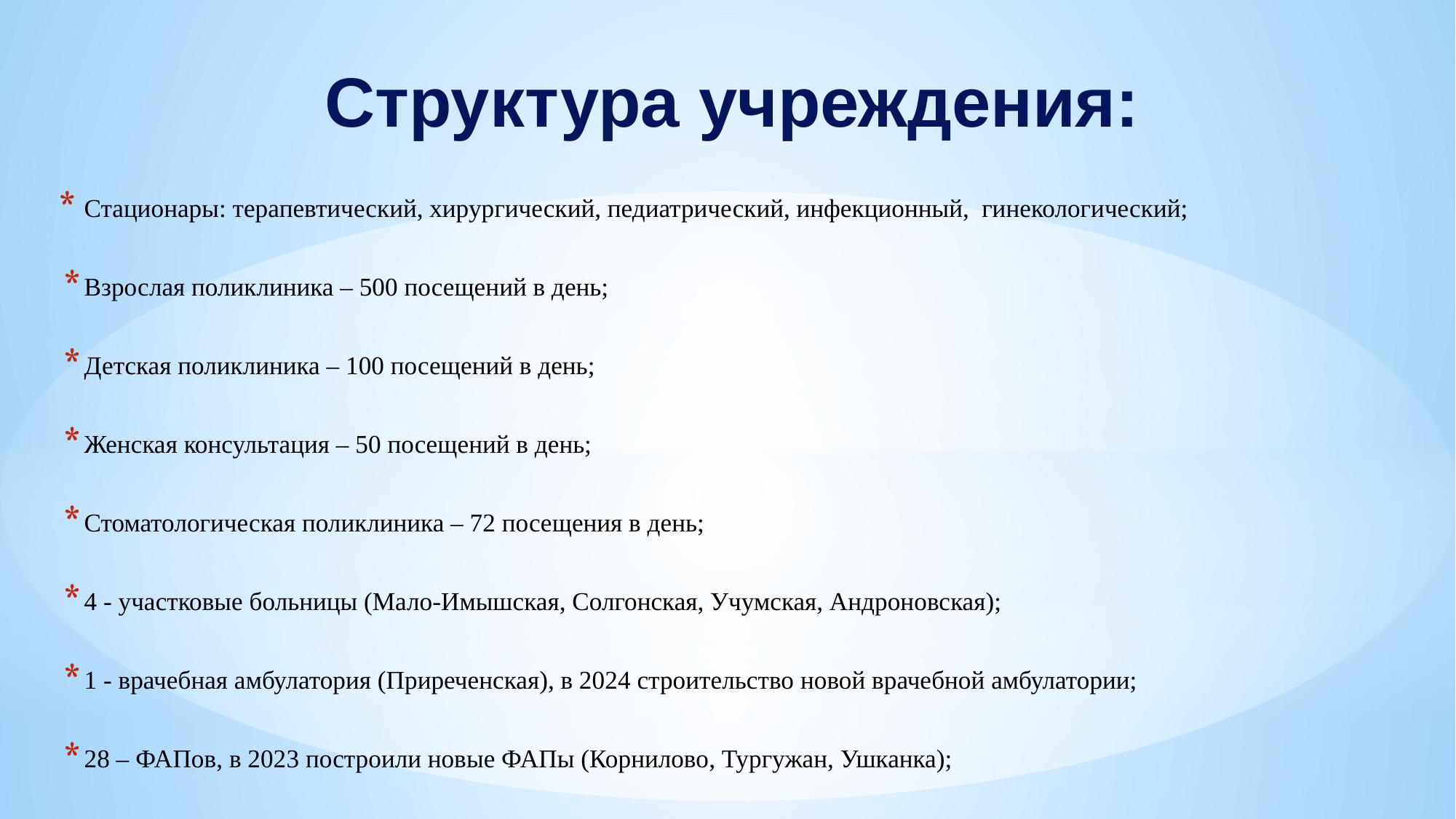

Структура учреждения:

Стационары: терапевтический, хирургический, педиатрический, инфекционный,  гинекологический;

Взрослая поликлиника – 500 посещений в день;

Детская поликлиника – 100 посещений в день;

Женская консультация – 50 посещений в день;

Стоматологическая поликлиника – 72 посещения в день;

4 - участковые больницы (Мало-Имышская, Солгонская, Учумская, Андроновская);

1 - врачебная амбулатория (Приреченская), в 2024 строительство новой врачебной амбулатории;

28 – ФАПов, в 2023 построили новые ФАПы (Корнилово, Тургужан, Ушканка);